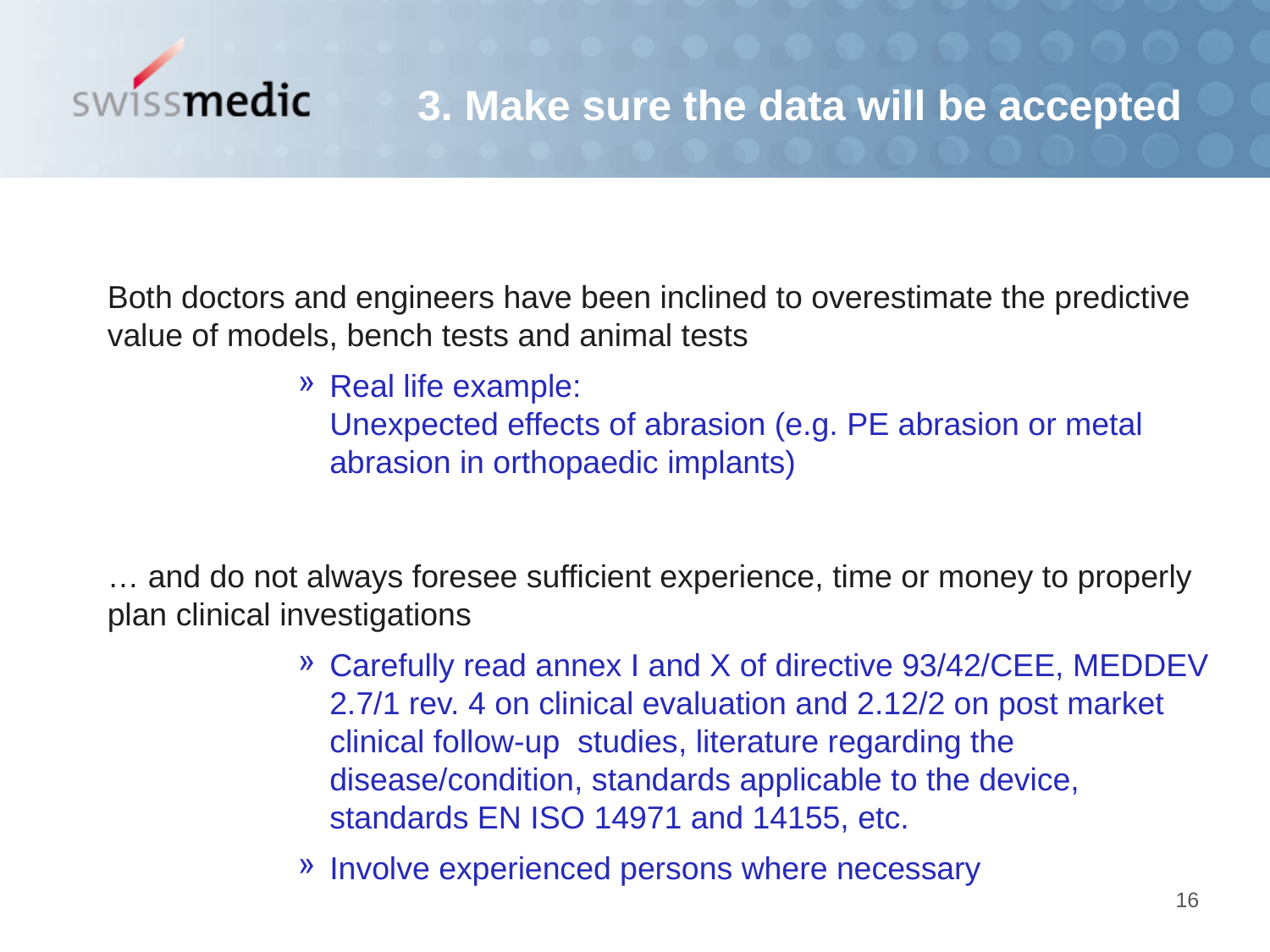

3. Make sure the data will be accepted
Both doctors and engineers have been inclined to overestimate the predictive value of models, bench tests and animal tests

Real life example:
Unexpected effects of abrasion (e.g. PE abrasion or metal abrasion in orthopaedic implants)

… and do not always foresee sufficient experience, time or money to properly plan clinical investigations

Carefully read annex I and X of directive 93/42/CEE, MEDDEV 2.7/1 rev. 4 on clinical evaluation and 2.12/2 on post market clinical follow-up  studies, literature regarding the disease/condition, standards applicable to the device, standards EN ISO 14971 and 14155, etc.

Involve experienced persons where necessary

16